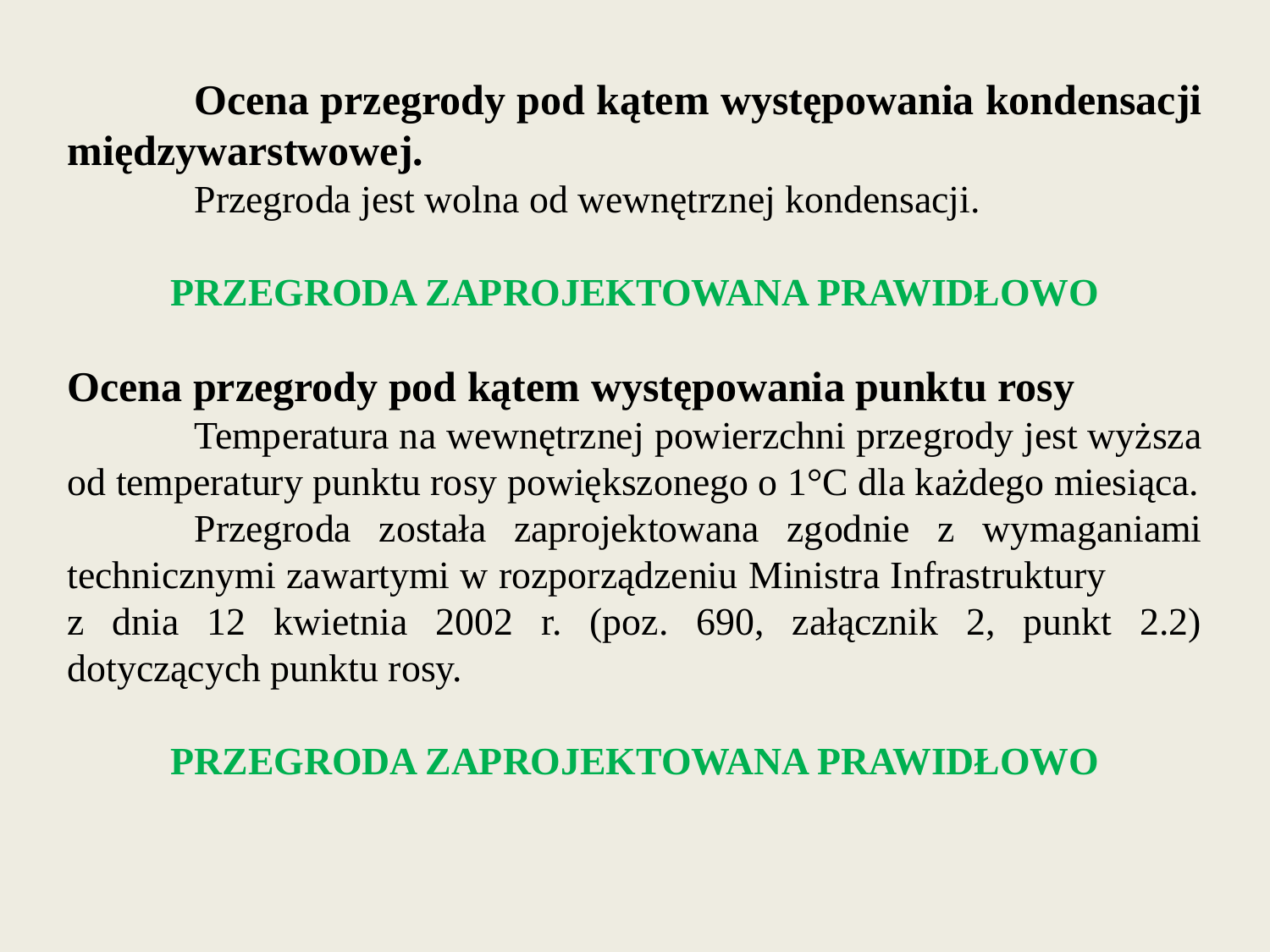

Ocena przegrody pod kątem występowania kondensacji międzywarstwowej.
	Przegroda jest wolna od wewnętrznej kondensacji.

PRZEGRODA ZAPROJEKTOWANA PRAWIDŁOWO

Ocena przegrody pod kątem występowania punktu rosy
	Temperatura na wewnętrznej powierzchni przegrody jest wyższa od temperatury punktu rosy powiększonego o 1°C dla każdego miesiąca.
	Przegroda została zaprojektowana zgodnie z wymaganiami technicznymi zawartymi w rozporządzeniu Ministra Infrastruktury          z dnia 12 kwietnia 2002 r. (poz. 690, załącznik 2, punkt 2.2) dotyczących punktu rosy.

PRZEGRODA ZAPROJEKTOWANA PRAWIDŁOWO